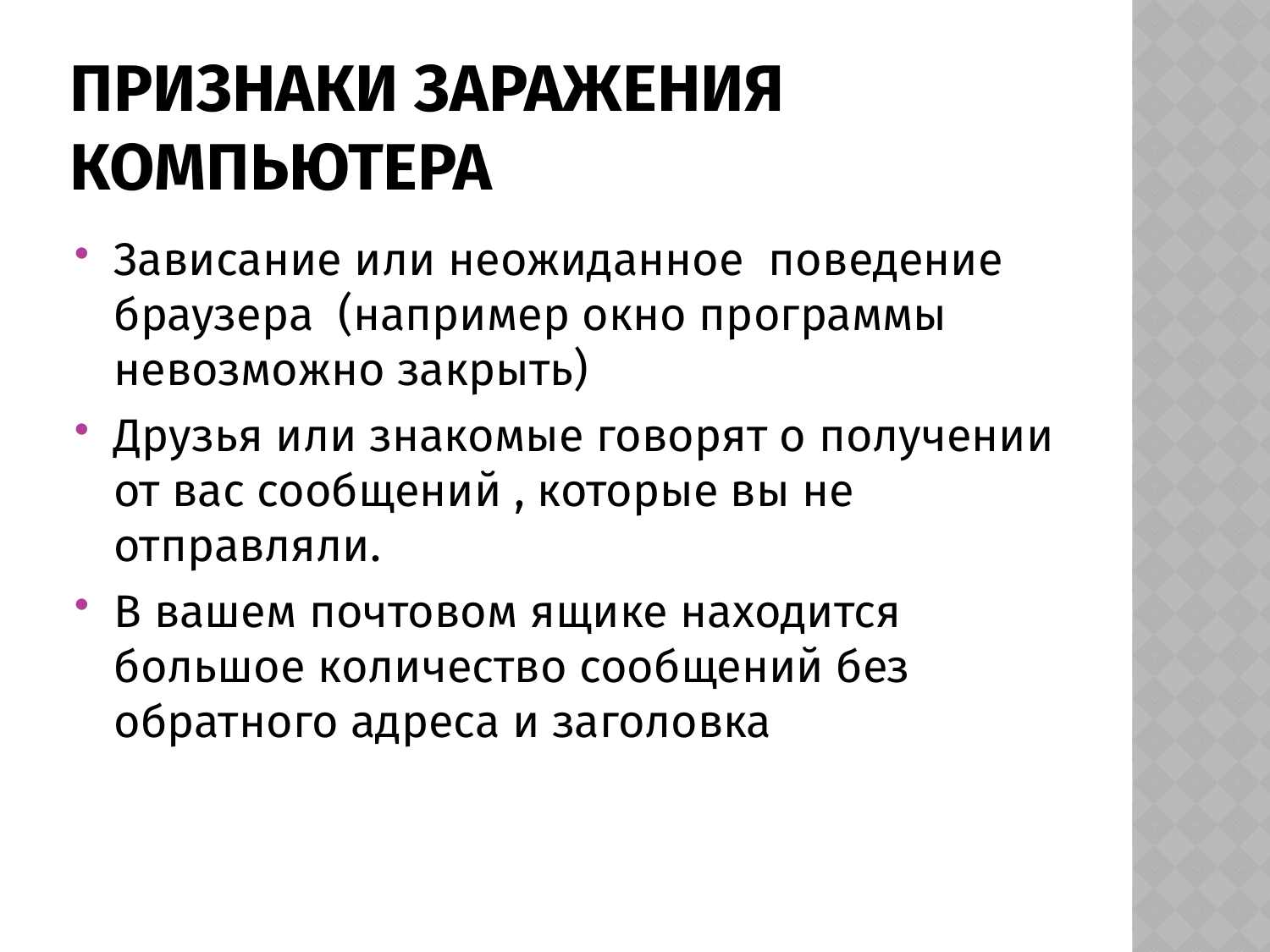

# Признаки заражения компьютера
Зависание или неожиданное  поведение браузера  (например окно программы невозможно закрыть)
Друзья или знакомые говорят о получении от вас сообщений , которые вы не отправляли.
В вашем почтовом ящике находится большое количество сообщений без обратного адреса и заголовка